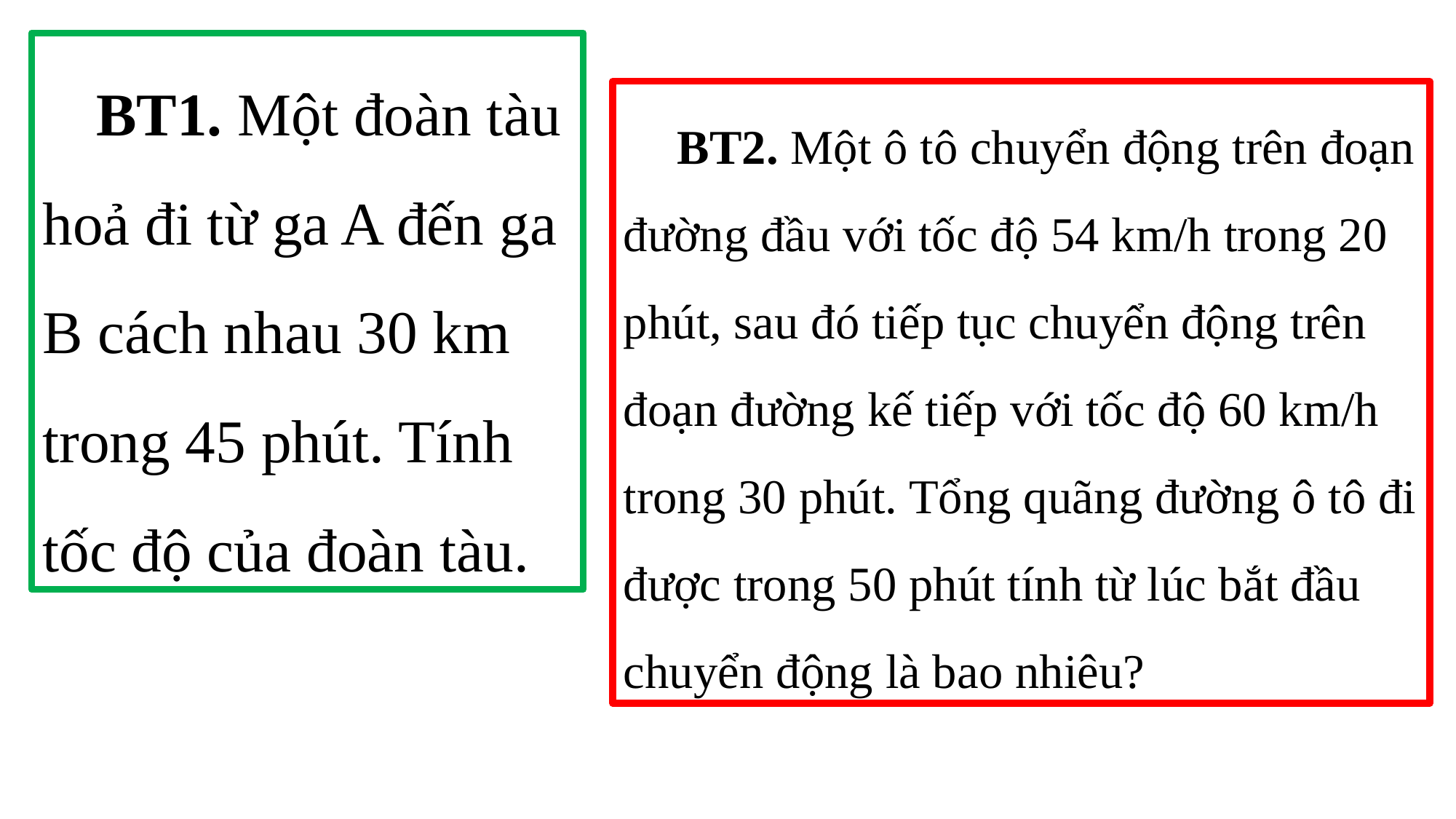

BT1. Một đoàn tàu hoả đi từ ga A đến ga B cách nhau 30 km trong 45 phút. Tính tốc độ của đoàn tàu.
BT2. Một ô tô chuyển động trên đoạn đường đầu với tốc độ 54 km/h trong 20 phút, sau đó tiếp tục chuyển động trên đoạn đường kế tiếp với tốc độ 60 km/h trong 30 phút. Tổng quãng đường ô tô đi được trong 50 phút tính từ lúc bắt đầu chuyển động là bao nhiêu?